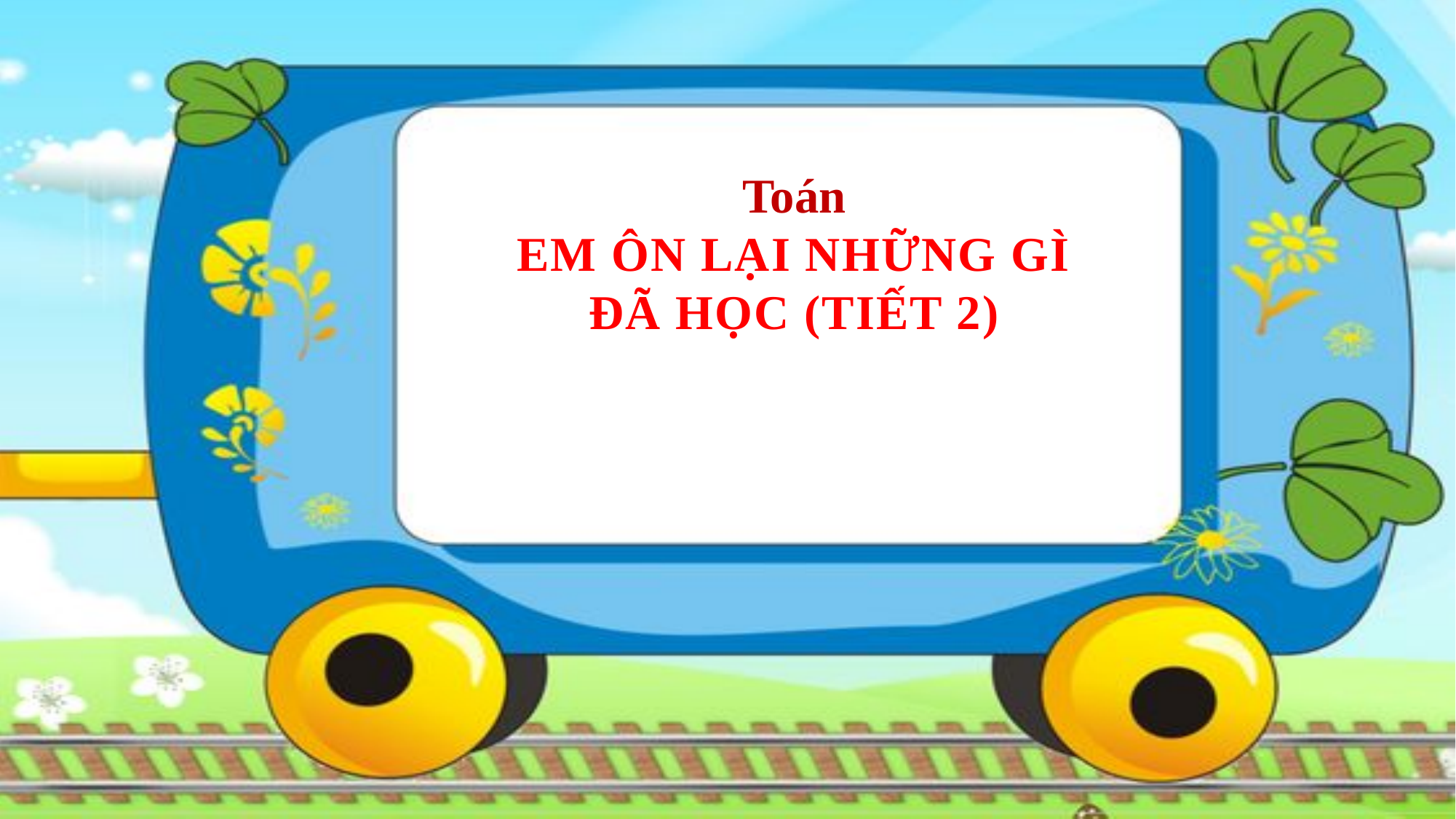

Toán
EM ÔN LẠI NHỮNG GÌ ĐÃ HỌC (TIẾT 2)